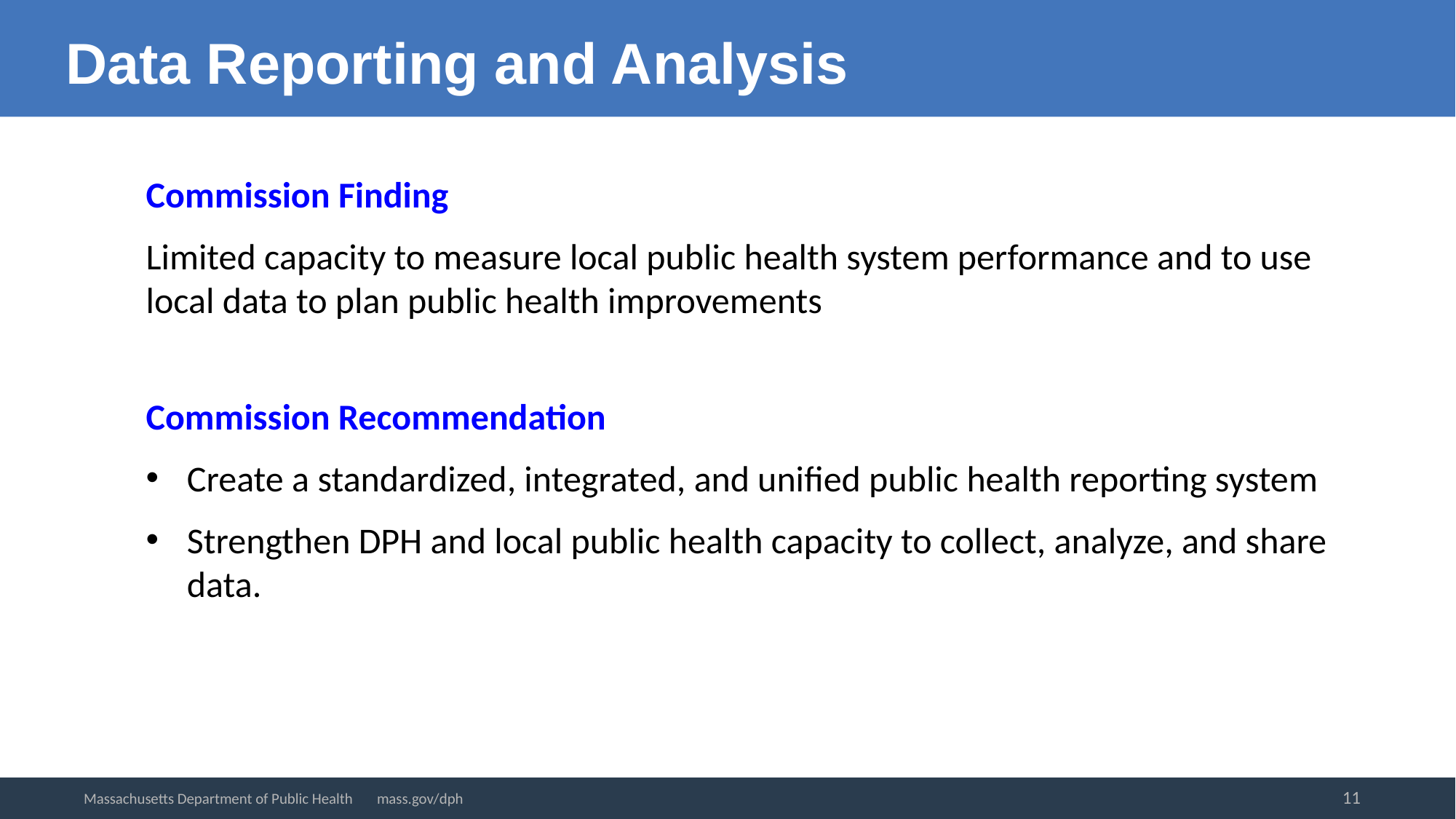

Data Reporting and Analysis
Commission Finding
Limited capacity to measure local public health system performance and to use local data to plan public health improvements
Commission Recommendation
Create a standardized, integrated, and unified public health reporting system
Strengthen DPH and local public health capacity to collect, analyze, and share data.

11
Massachusetts Department of Public Health       mass.gov/dph